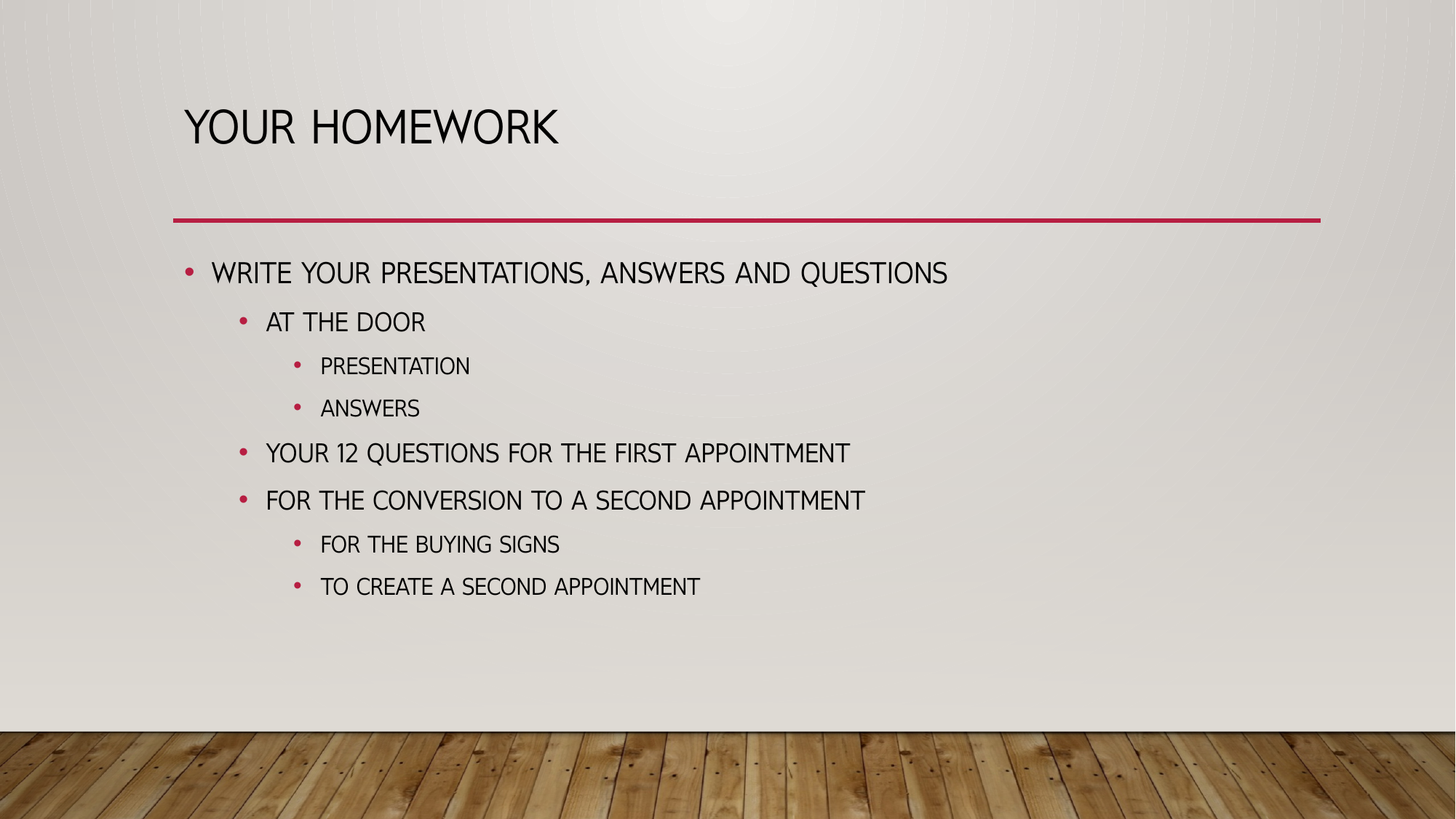

# YOUR HOMEWORK
WRITE YOUR PRESENTATIONS, ANSWERS AND QUESTIONS
AT THE DOOR
PRESENTATION
ANSWERS
YOUR 12 QUESTIONS FOR THE FIRST APPOINTMENT
FOR THE CONVERSION TO A SECOND APPOINTMENT
FOR THE BUYING SIGNS
TO CREATE A SECOND APPOINTMENT